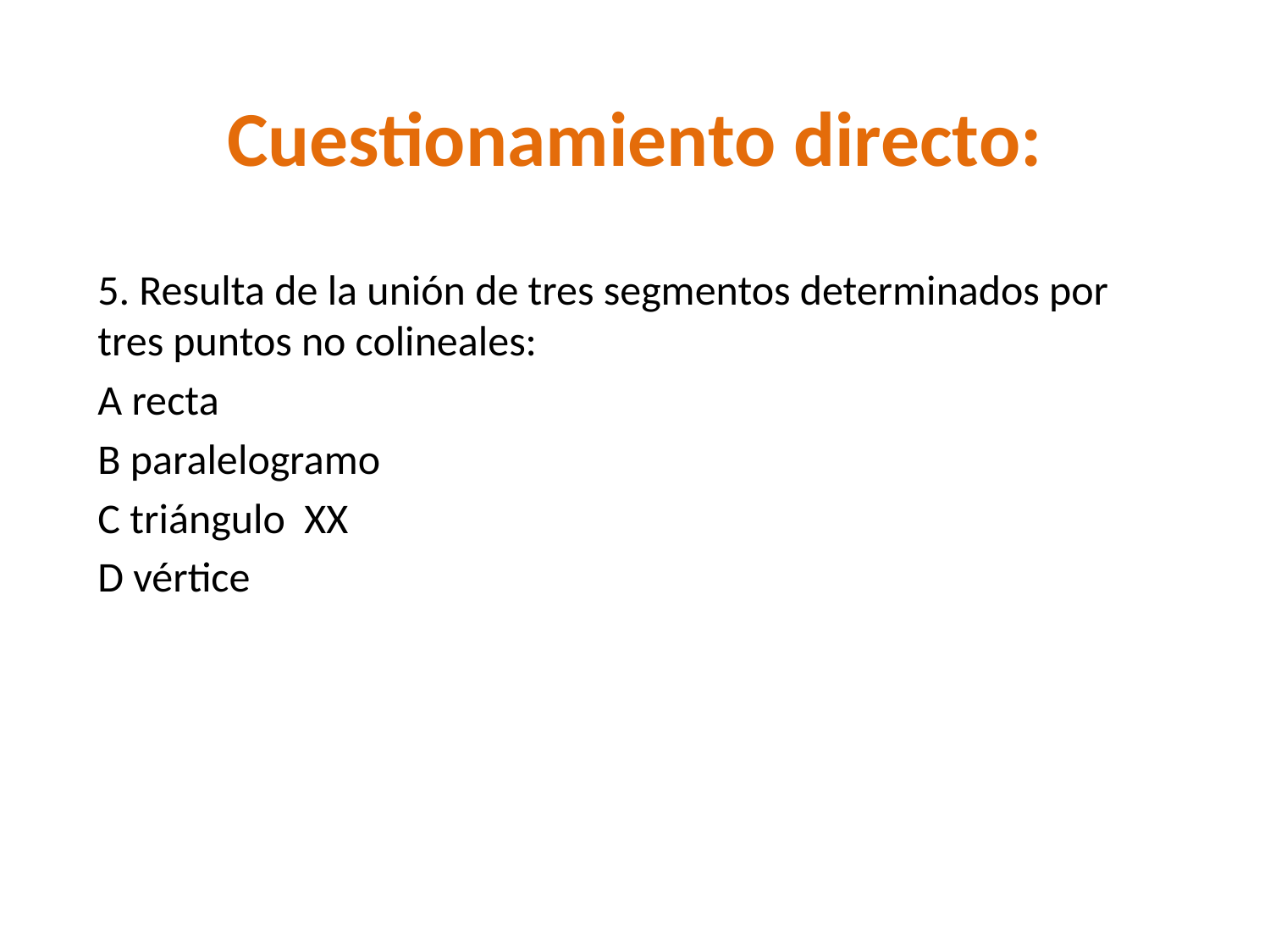

# Cuestionamiento directo:
5. Resulta de la unión de tres segmentos determinados por tres puntos no colineales:
A recta
B paralelogramo
C triángulo  XX
D vértice